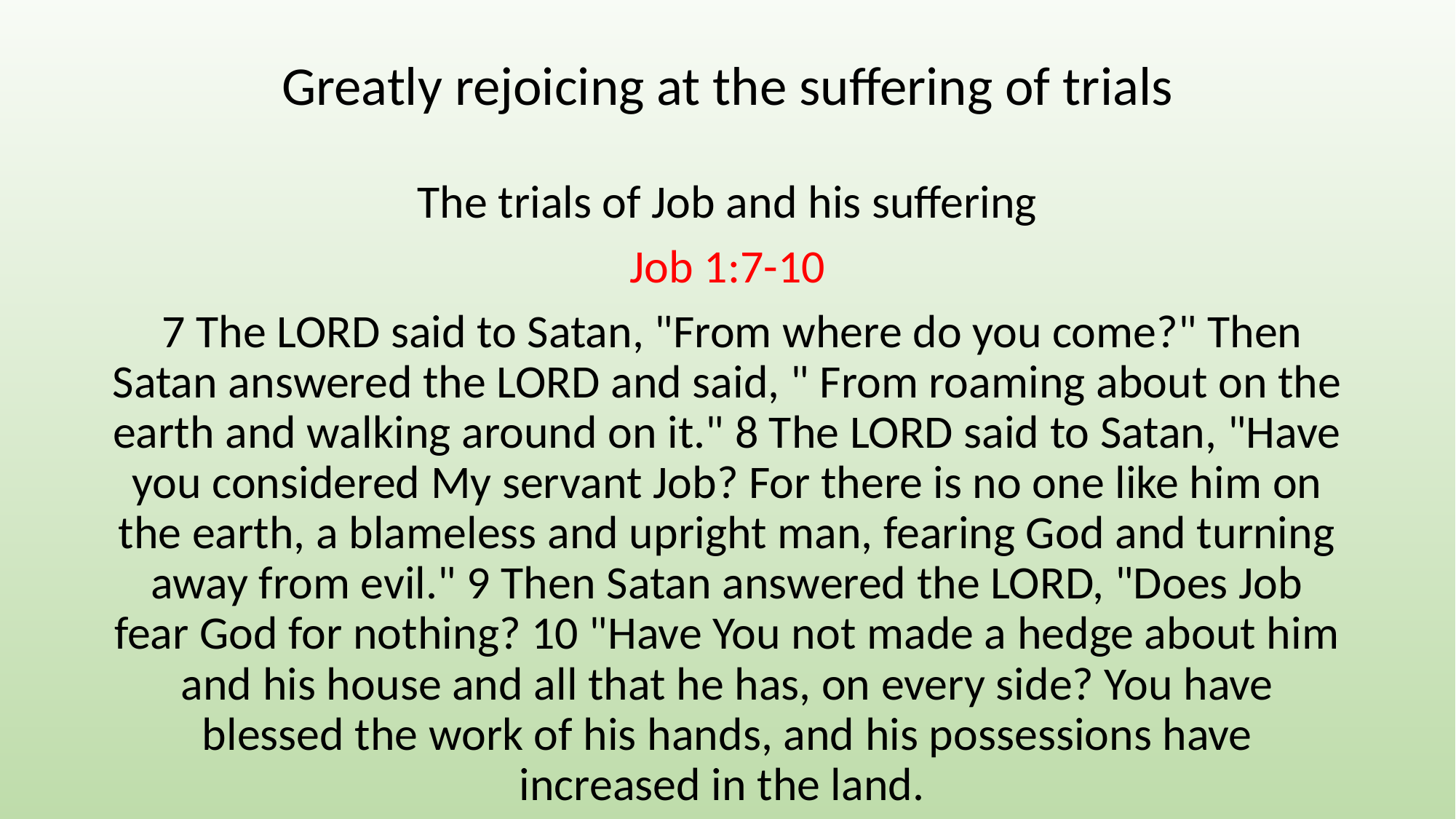

# Greatly rejoicing at the suffering of trials
The trials of Job and his suffering
Job 1:7-10
 7 The LORD said to Satan, "From where do you come?" Then Satan answered the LORD and said, " From roaming about on the earth and walking around on it." 8 The LORD said to Satan, "Have you considered My servant Job? For there is no one like him on the earth, a blameless and upright man, fearing God and turning away from evil." 9 Then Satan answered the LORD, "Does Job fear God for nothing? 10 "Have You not made a hedge about him and his house and all that he has, on every side? You have blessed the work of his hands, and his possessions have increased in the land.